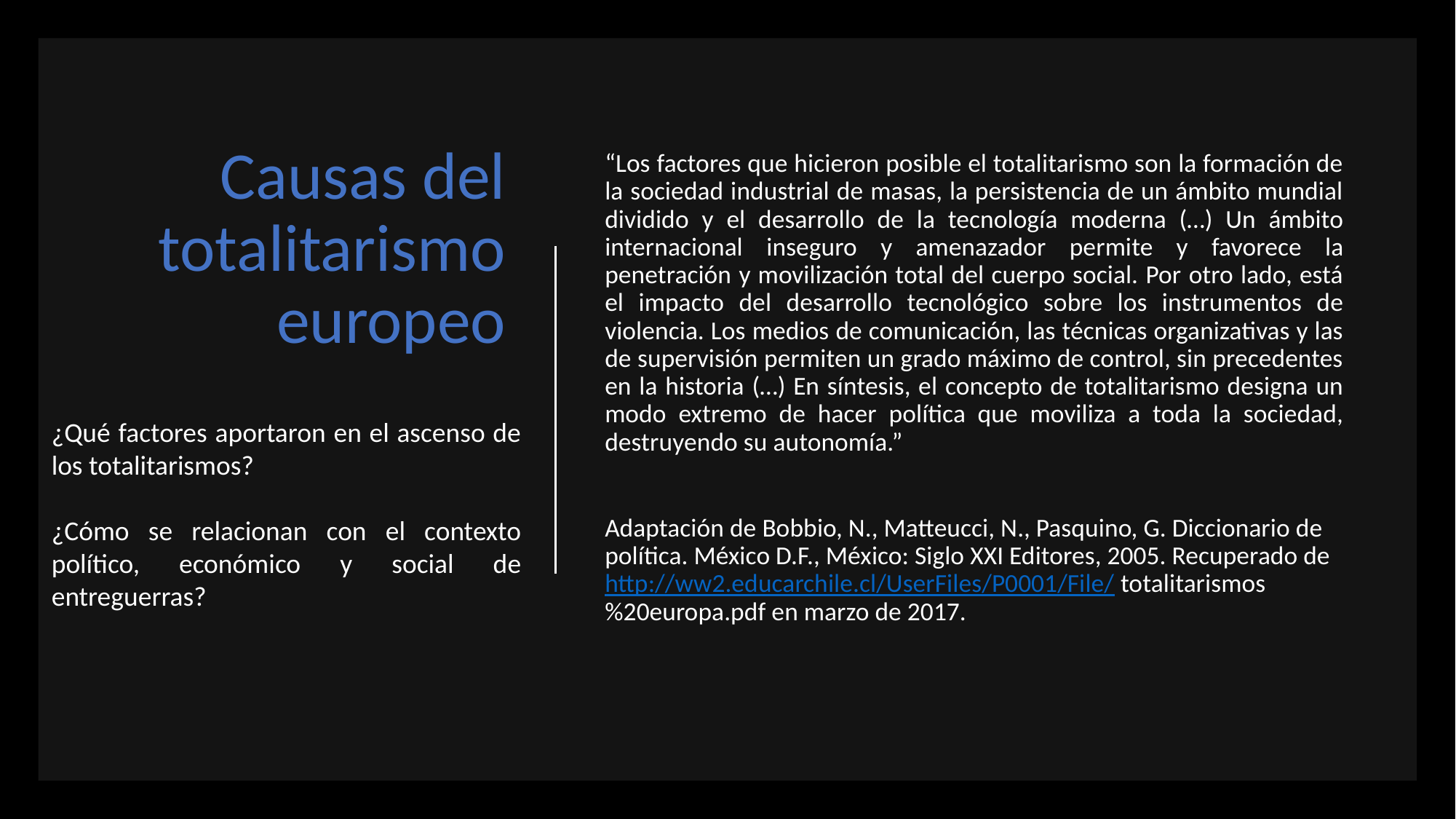

# Causas del totalitarismo europeo
“Los factores que hicieron posible el totalitarismo son la formación de la sociedad industrial de masas, la persistencia de un ámbito mundial dividido y el desarrollo de la tecnología moderna (…) Un ámbito internacional inseguro y amenazador permite y favorece la penetración y movilización total del cuerpo social. Por otro lado, está el impacto del desarrollo tecnológico sobre los instrumentos de violencia. Los medios de comunicación, las técnicas organizativas y las de supervisión permiten un grado máximo de control, sin precedentes en la historia (…) En síntesis, el concepto de totalitarismo designa un modo extremo de hacer política que moviliza a toda la sociedad, destruyendo su autonomía.”

Adaptación de Bobbio, N., Matteucci, N., Pasquino, G. Diccionario de política. México D.F., México: Siglo XXI Editores, 2005. Recuperado de http://ww2.educarchile.cl/UserFiles/P0001/File/ totalitarismos%20europa.pdf en marzo de 2017.

¿Qué factores aportaron en el ascenso de los totalitarismos?

¿Cómo se relacionan con el contexto político, económico y social de entreguerras?